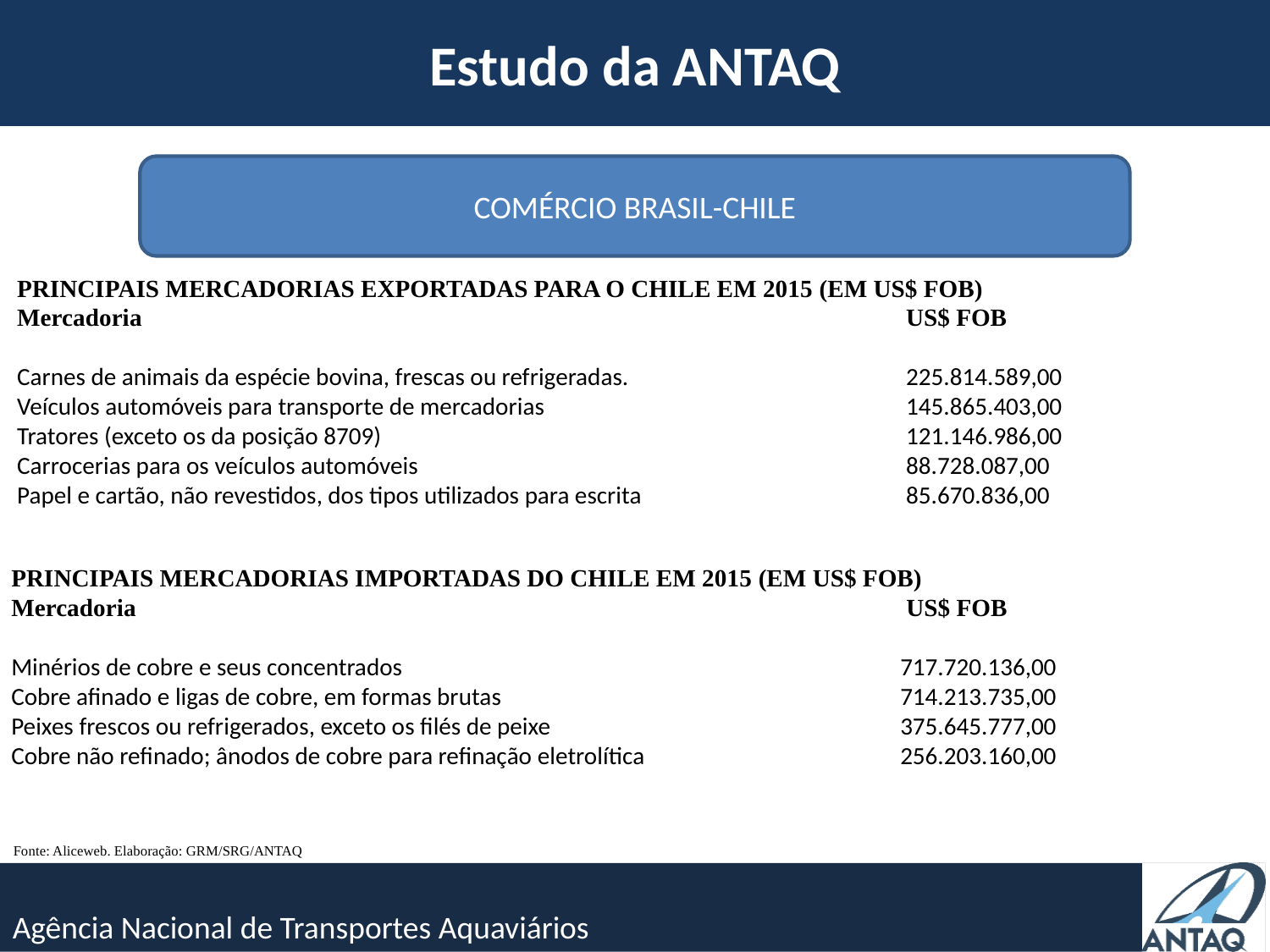

Estudo da ANTAQ
COMÉRCIO BRASIL-CHILE
PRINCIPAIS MERCADORIAS EXPORTADAS PARA O CHILE EM 2015 (EM US$ FOB)
Mercadoria 						US$ FOB

Carnes de animais da espécie bovina, frescas ou refrigeradas. 			225.814.589,00
Veículos automóveis para transporte de mercadorias 			145.865.403,00
Tratores (exceto os da posição 8709) 					121.146.986,00
Carrocerias para os veículos automóveis 				88.728.087,00
Papel e cartão, não revestidos, dos tipos utilizados para escrita			85.670.836,00

PRINCIPAIS MERCADORIAS IMPORTADAS DO CHILE EM 2015 (EM US$ FOB)
Mercadoria 						 US$ FOB

Minérios de cobre e seus concentrados 				717.720.136,00
Cobre afinado e ligas de cobre, em formas brutas 				714.213.735,00
Peixes frescos ou refrigerados, exceto os filés de peixe			375.645.777,00
Cobre não refinado; ânodos de cobre para refinação eletrolítica 		256.203.160,00

Fonte: Aliceweb. Elaboração: GRM/SRG/ANTAQ